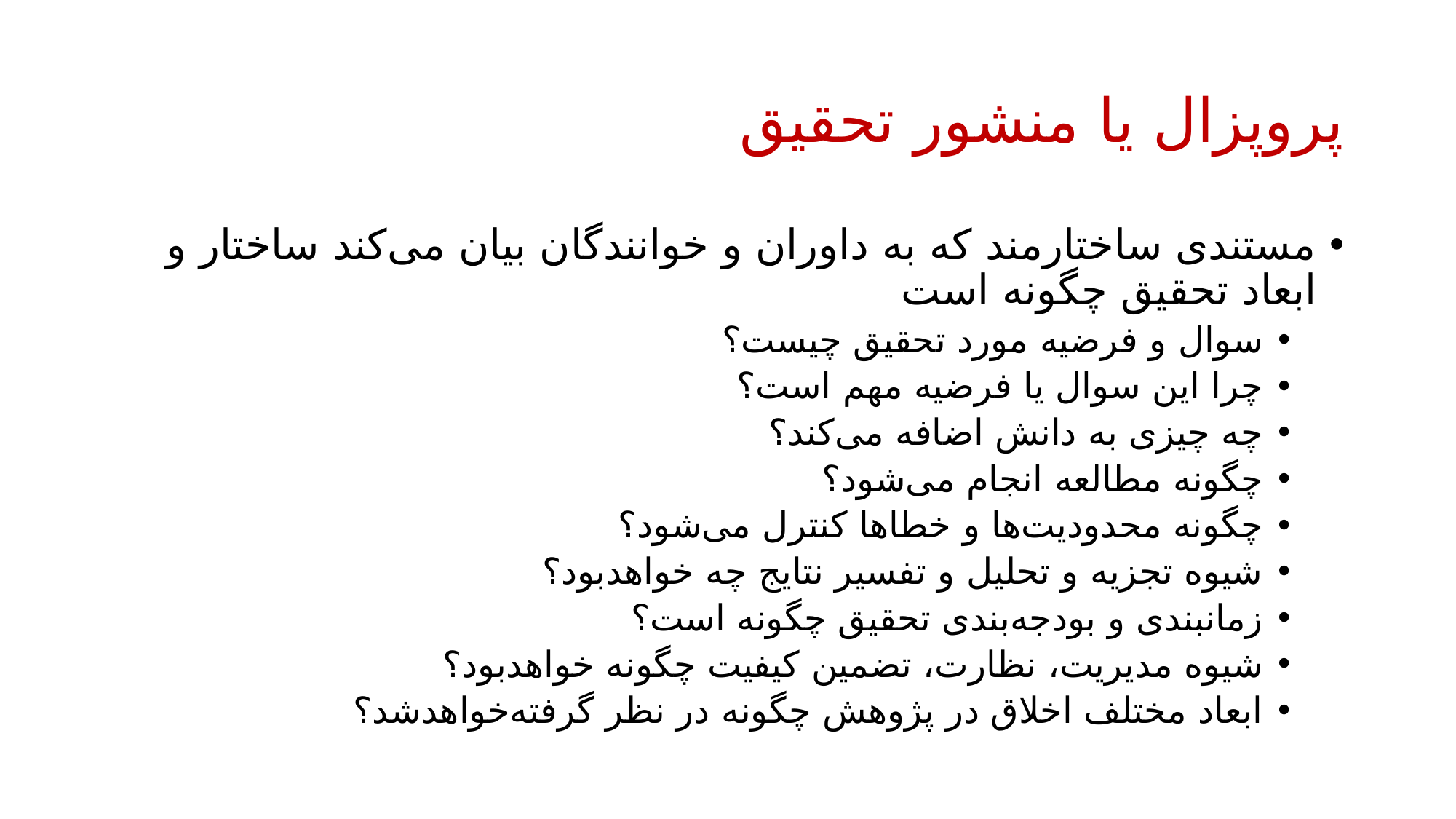

# پروپزال یا منشور تحقیق
مستندی ساختارمند که به داوران و خوانندگان بیان می‌کند ساختار و ابعاد تحقیق چگونه است
سوال و فرضیه مورد تحقیق چیست؟
چرا این سوال یا فرضیه مهم است؟
چه چیزی به دانش اضافه می‌کند؟
چگونه مطالعه انجام می‌شود؟
چگونه محدودیت‌ها و خطاها کنترل می‌شود؟
شیوه تجزیه و تحلیل و تفسیر نتایج چه خواهدبود؟
زمانبندی و بودجه‌بندی تحقیق چگونه است؟
شیوه مدیریت، نظارت، تضمین کیفیت چگونه خواهدبود؟
ابعاد مختلف اخلاق در پژوهش چگونه در نظر گرفته‌خواهدشد؟